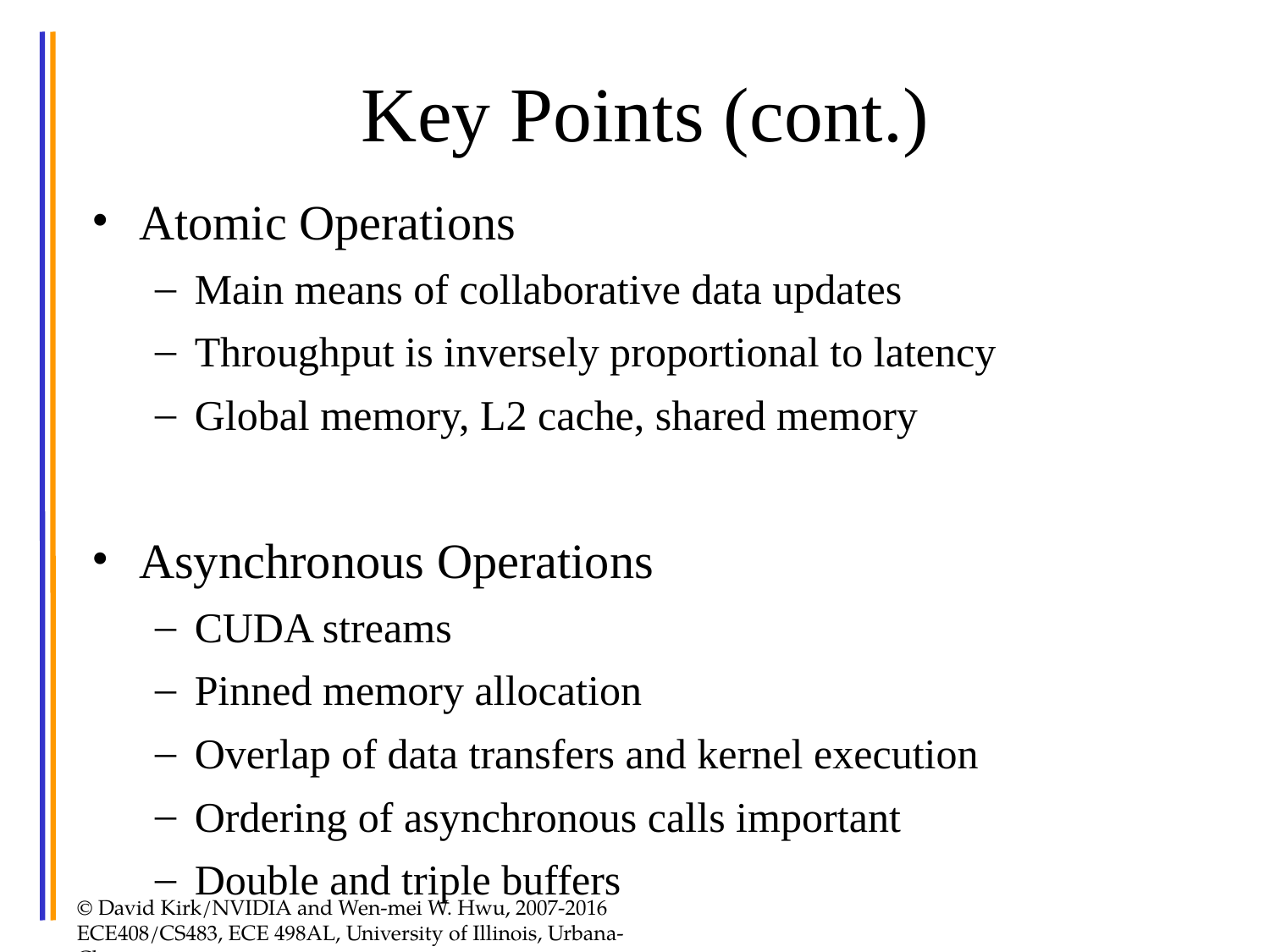

# Key Points (cont.)
Atomic Operations
Main means of collaborative data updates
Throughput is inversely proportional to latency
Global memory, L2 cache, shared memory

Asynchronous Operations
CUDA streams
Pinned memory allocation
Overlap of data transfers and kernel execution
Ordering of asynchronous calls important
Double and triple buffers